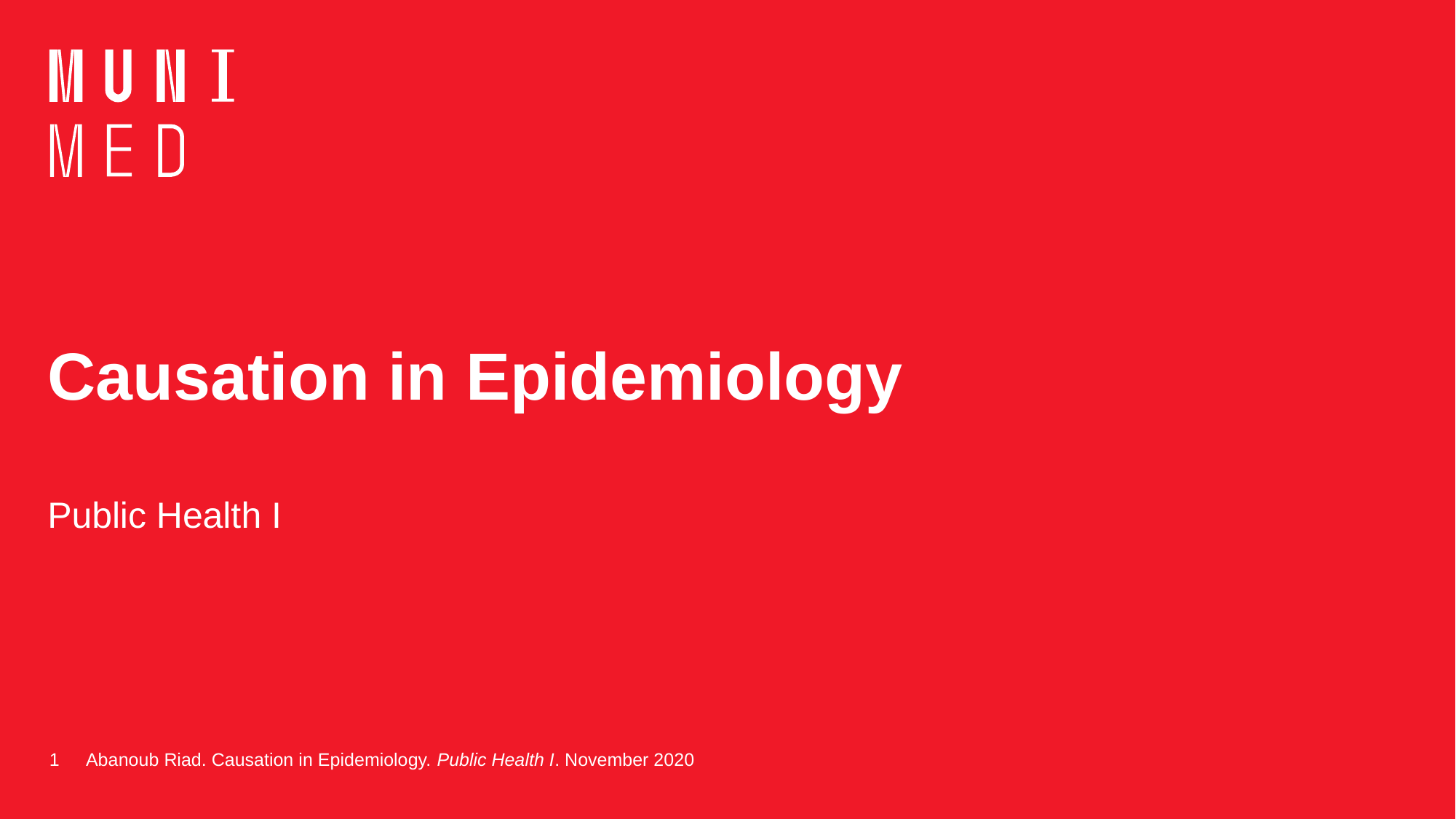

# Causation in Epidemiology
Public Health I
1
Abanoub Riad. Causation in Epidemiology. Public Health I. November 2020